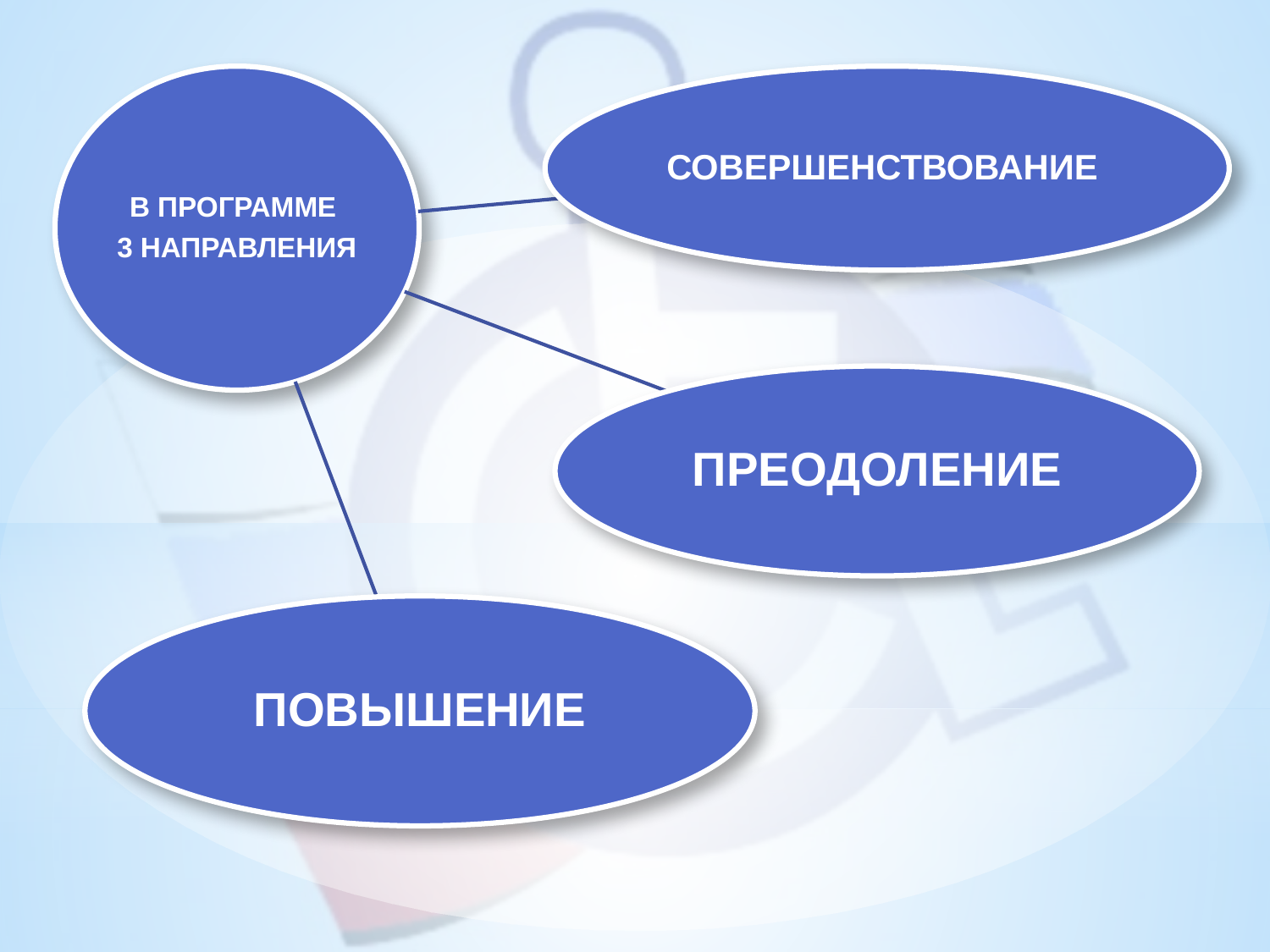

В ПРОГРАММЕ
3 НАПРАВЛЕНИЯ

СОВЕРШЕНСТВОВАНИЕ

ПРЕОДОЛЕНИЕ

ПОВЫШЕНИЕ